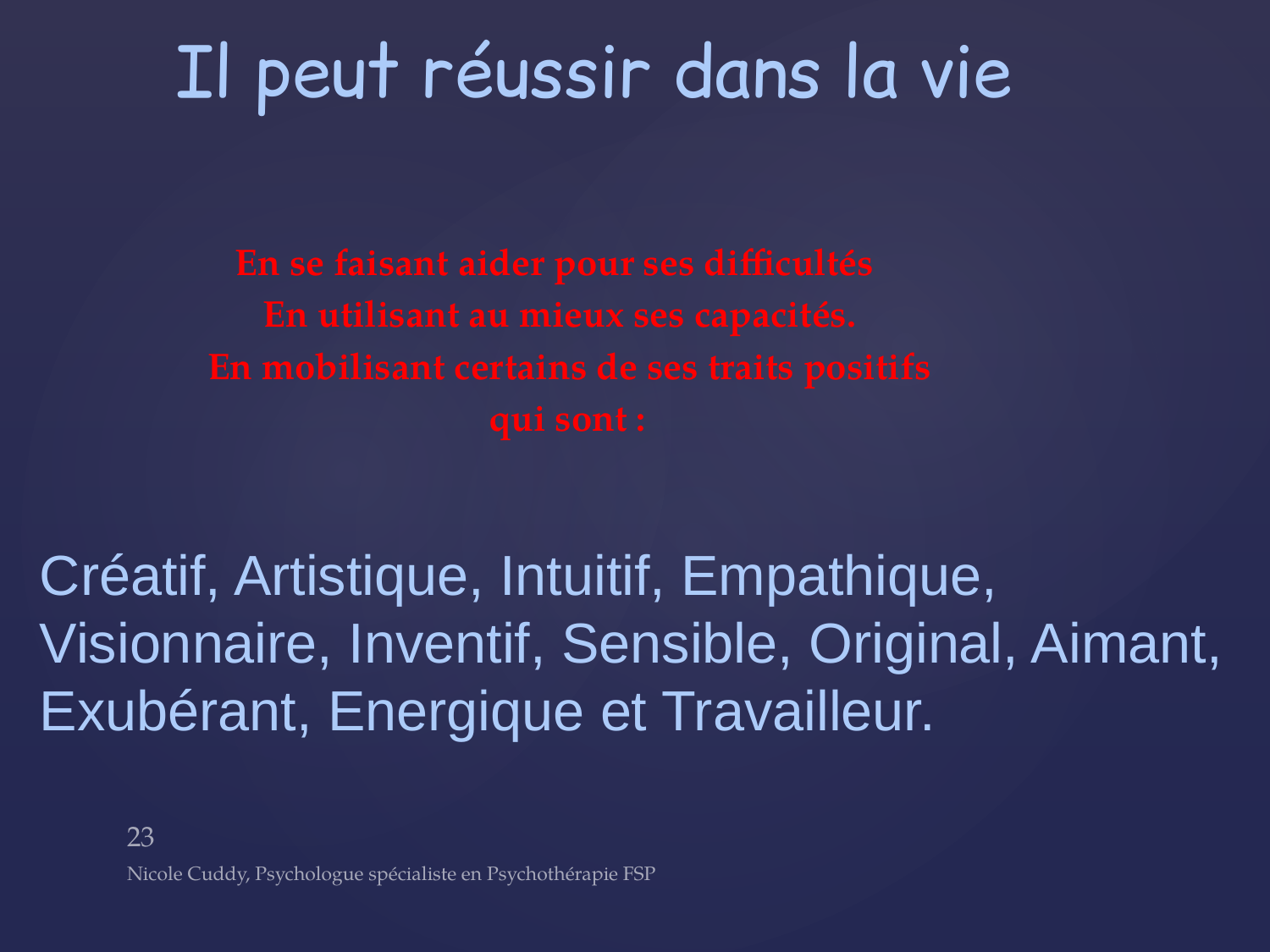

Il peut réussir dans la vie

                     En se faisant aider pour ses difficultés
                        En utilisant au mieux ses capacités.
                  En mobilisant certains de ses traits positifs
		                     qui sont :

Créatif, Artistique, Intuitif, Empathique, Visionnaire, Inventif, Sensible, Original, Aimant, Exubérant, Energique et Travailleur.

23
Nicole Cuddy, Psychologue spécialiste en Psychothérapie FSP